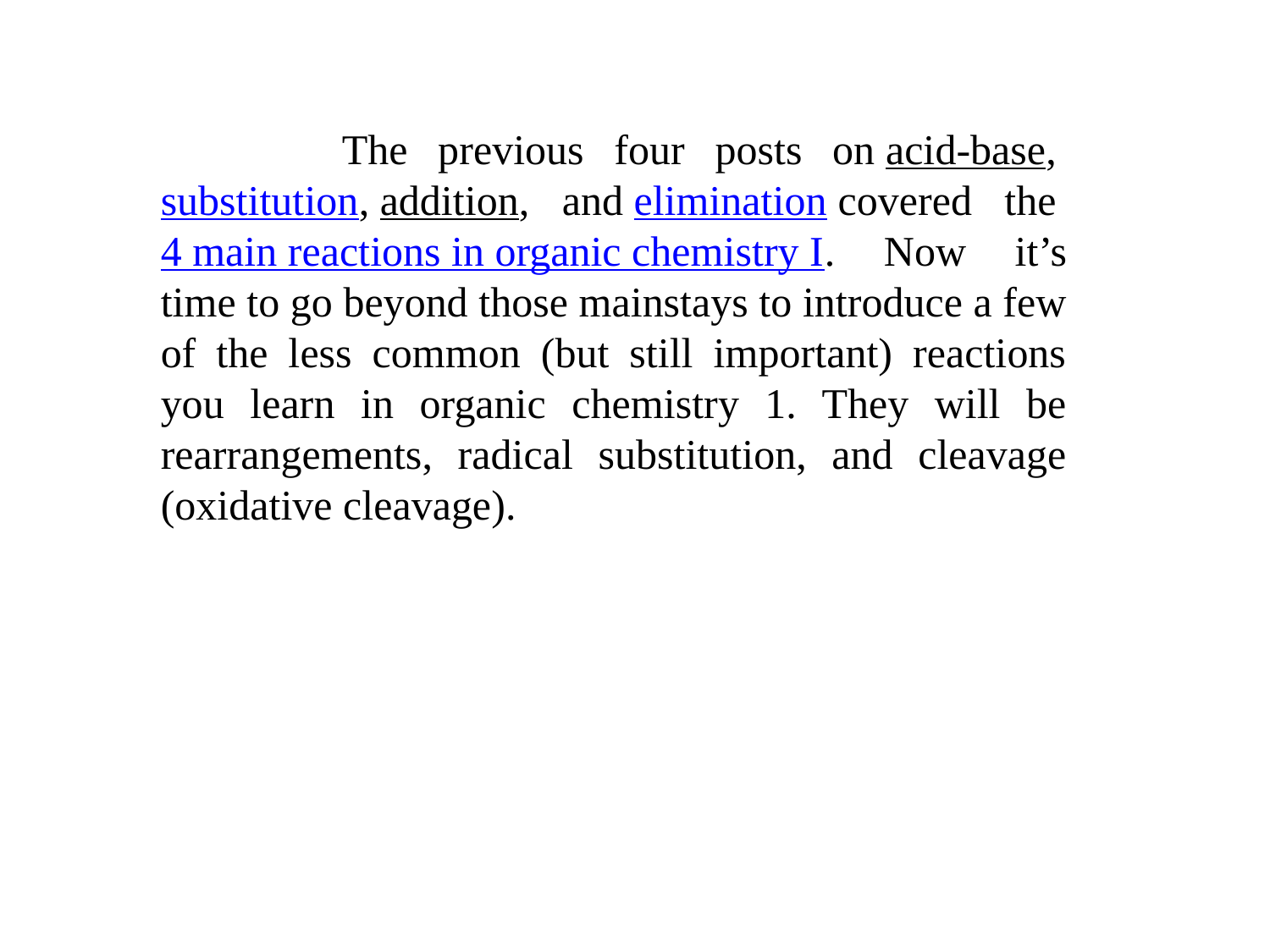

The previous four posts on acid-base, substitution, addition, and elimination covered the 4 main reactions in organic chemistry I. Now it’s time to go beyond those mainstays to introduce a few of the less common (but still important) reactions you learn in organic chemistry 1. They will be rearrangements, radical substitution, and cleavage (oxidative cleavage).